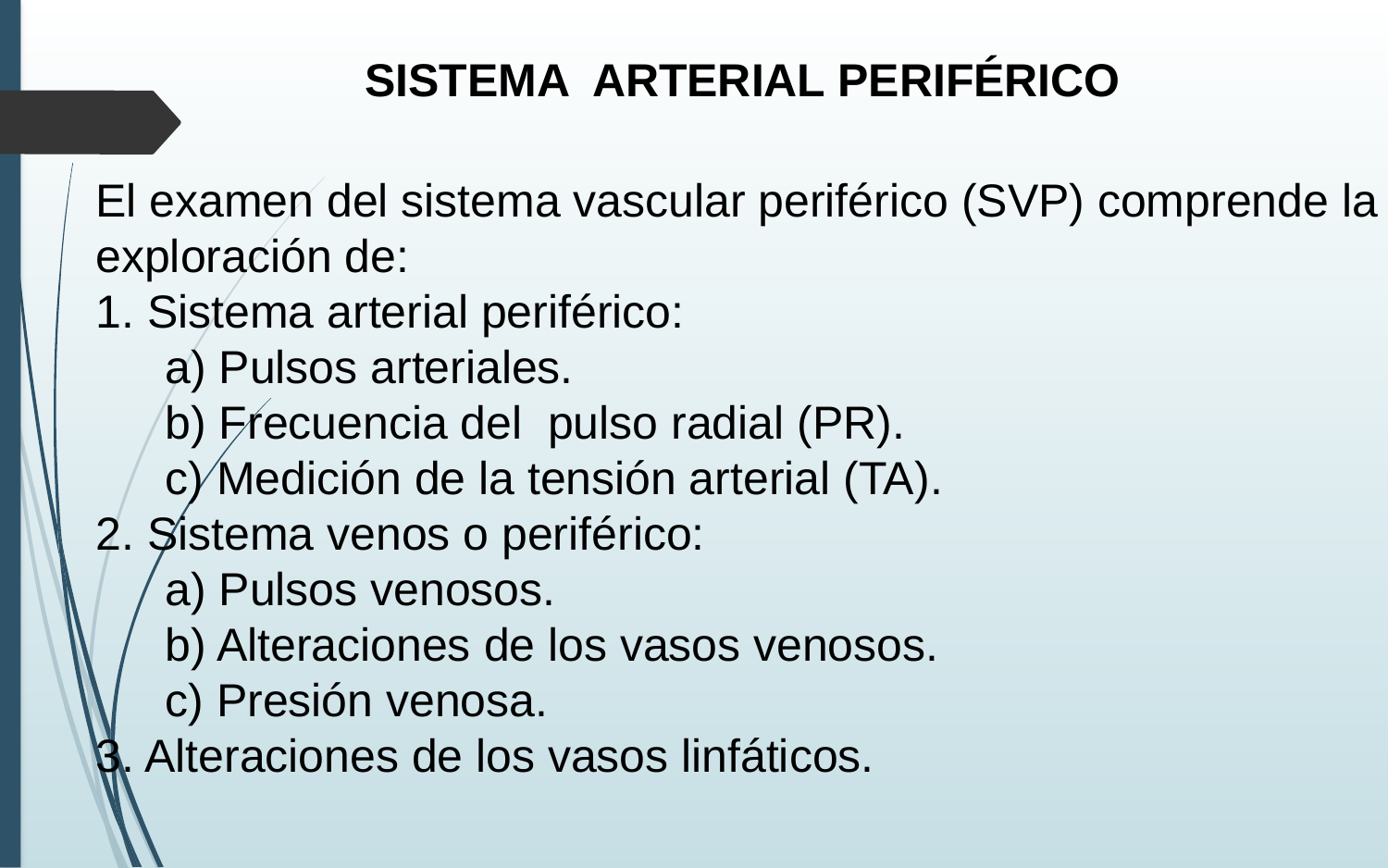

SISTEMA  ARTERIAL PERIFÉRICO
El examen del sistema vascular periférico (SVP) comprende la exploración de:
1. Sistema arterial periférico:
a) Pulsos arteriales.
b) Frecuencia del  pulso radial (PR).
c) Medición de la tensión arterial (TA).
2. Sistema venos o periférico:
a) Pulsos venosos.
b) Alteraciones de los vasos venosos.
c) Presión venosa.
3. Alteraciones de los vasos linfáticos.